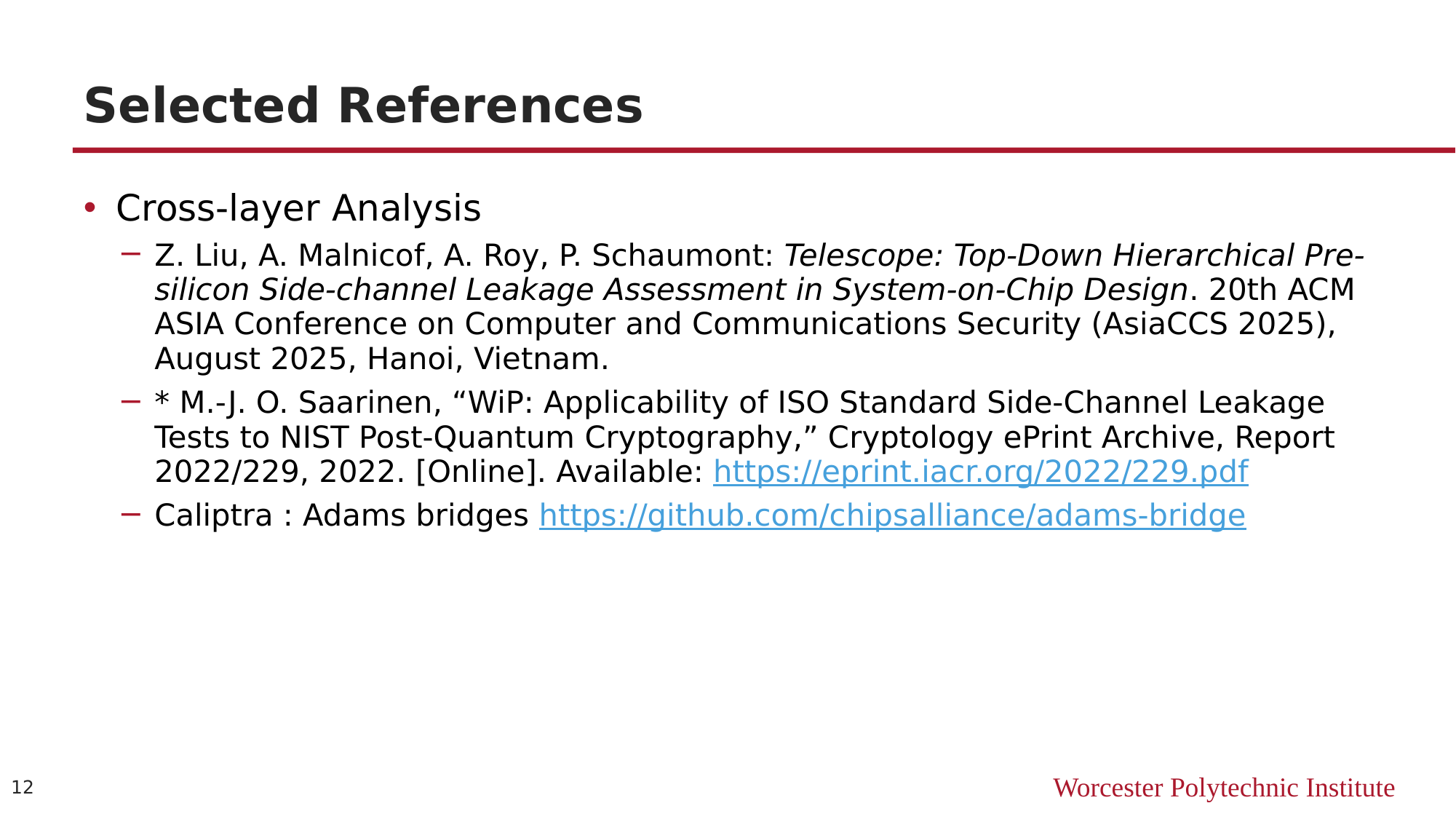

# Selected References
Cross-layer Analysis
Z. Liu, A. Malnicof, A. Roy, P. Schaumont: Telescope: Top-Down Hierarchical Pre-silicon Side-channel Leakage Assessment in System-on-Chip Design. 20th ACM ASIA Conference on Computer and Communications Security (AsiaCCS 2025), August 2025, Hanoi, Vietnam.
* M.-J. O. Saarinen, “WiP: Applicability of ISO Standard Side‑Channel Leakage Tests to NIST Post‑Quantum Cryptography,” Cryptology ePrint Archive, Report 2022/229, 2022. [Online]. Available: https://eprint.iacr.org/2022/229.pdf
Caliptra : Adams bridges https://github.com/chipsalliance/adams-bridge

12